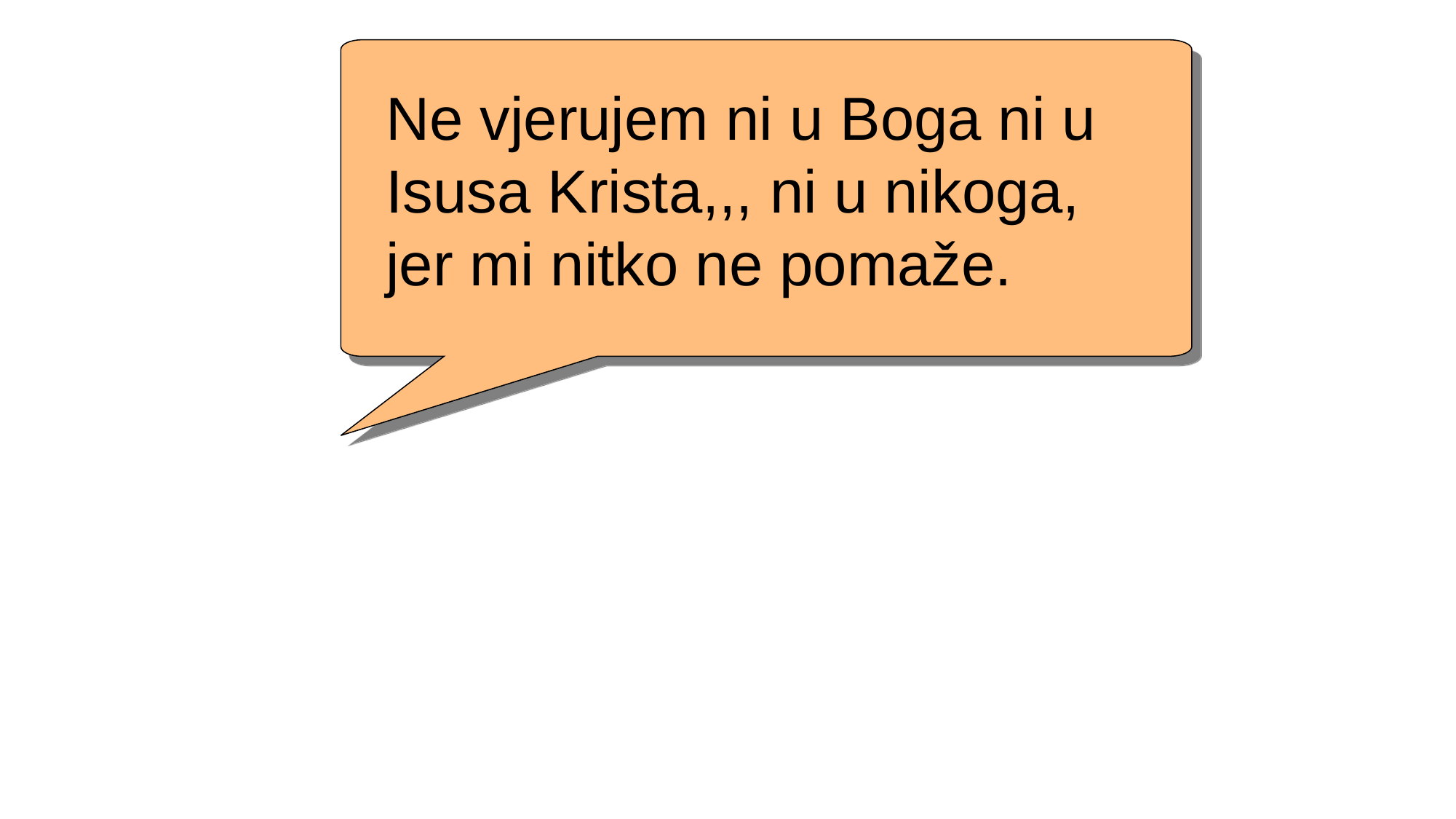

Ne vjerujem ni u Boga ni u Isusa Krista,,, ni u nikoga, jer mi nitko ne pomaže.